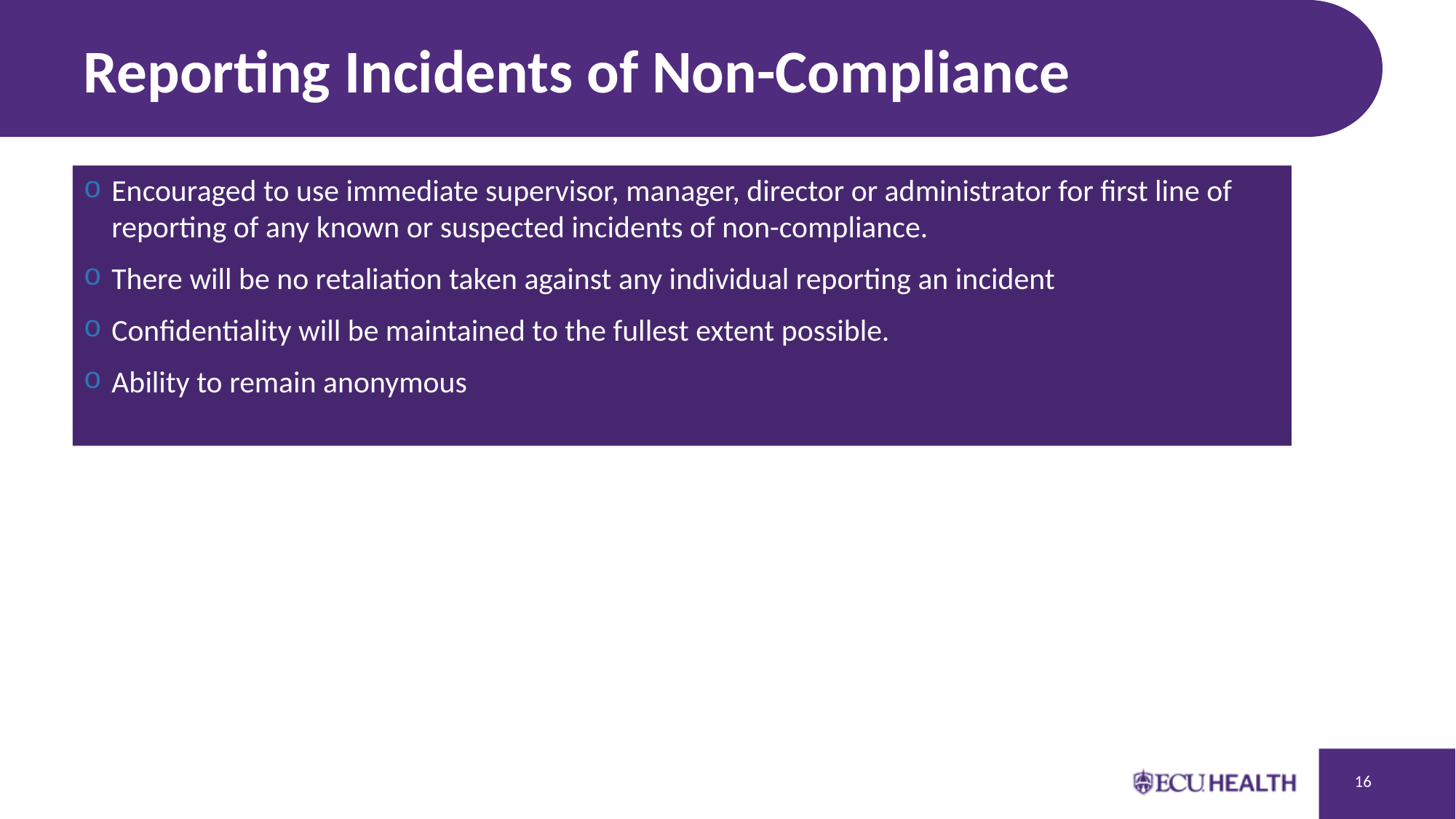

# Reporting Incidents of Non-Compliance
Encouraged to use immediate supervisor, manager, director or administrator for first line of reporting of any known or suspected incidents of non-compliance.
There will be no retaliation taken against any individual reporting an incident
Confidentiality will be maintained to the fullest extent possible.
Ability to remain anonymous

16